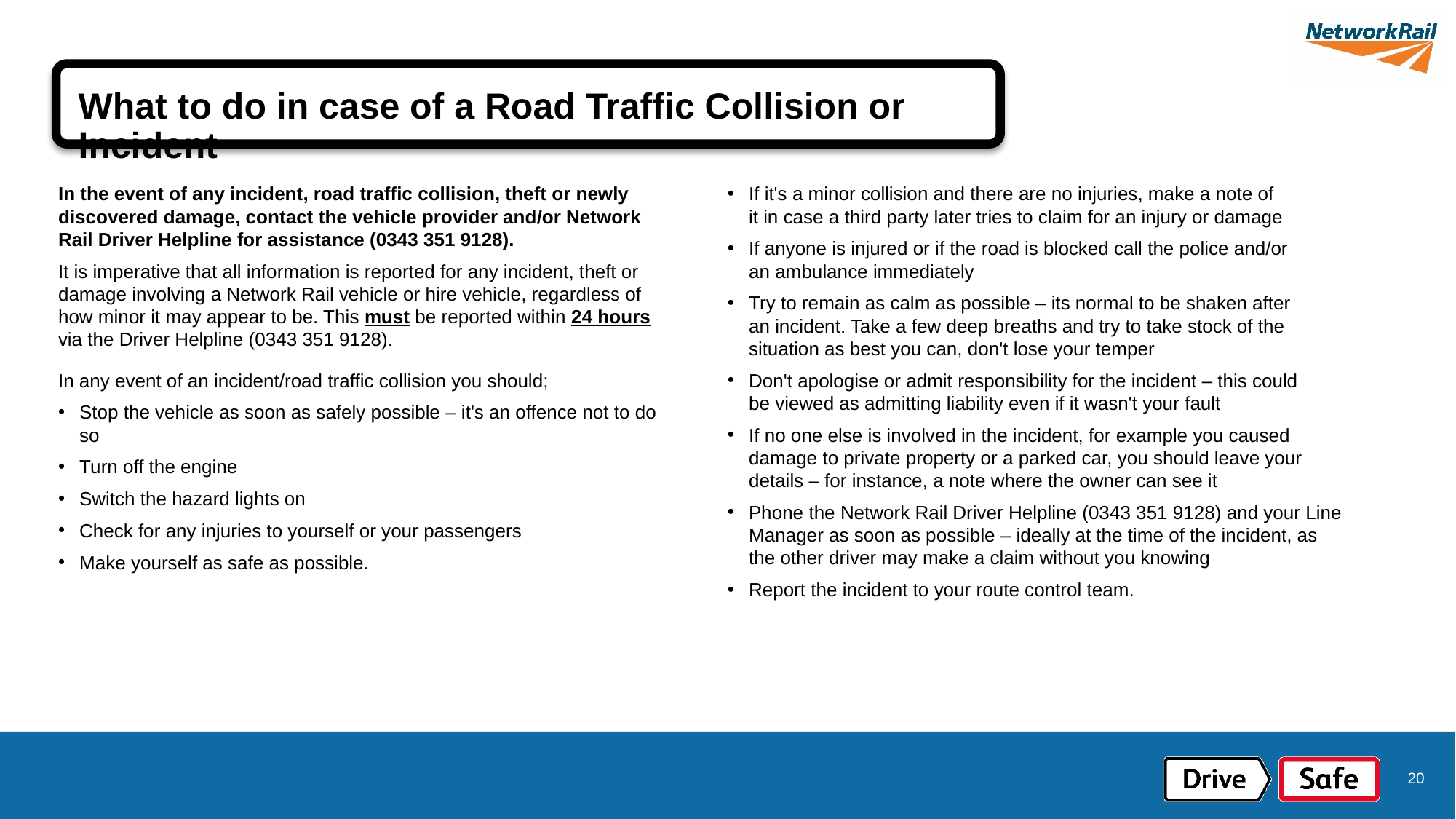

What to do in case of a Road Traffic Collision or Incident
In the event of any incident, road traffic collision, theft or newly discovered damage, contact the vehicle provider and/or Network Rail Driver Helpline for assistance (0343 351 9128).
It is imperative that all information is reported for any incident, theft or damage involving a Network Rail vehicle or hire vehicle, regardless of how minor it may appear to be. This must be reported within 24 hours via the Driver Helpline (0343 351 9128).
In any event of an incident/road traffic collision you should;
Stop the vehicle as soon as safely possible – it's an offence not to do so
Turn off the engine
Switch the hazard lights on
Check for any injuries to yourself or your passengers
Make yourself as safe as possible.
If it's a minor collision and there are no injuries, make a note of
it in case a third party later tries to claim for an injury or damage
If anyone is injured or if the road is blocked call the police and/or
an ambulance immediately
Try to remain as calm as possible – its normal to be shaken after
an incident. Take a few deep breaths and try to take stock of the situation as best you can, don't lose your temper
Don't apologise or admit responsibility for the incident – this could
be viewed as admitting liability even if it wasn't your fault
If no one else is involved in the incident, for example you caused damage to private property or a parked car, you should leave your details – for instance, a note where the owner can see it
Phone the Network Rail Driver Helpline (0343 351 9128) and your Line Manager as soon as possible – ideally at the time of the incident, as the other driver may make a claim without you knowing
Report the incident to your route control team.